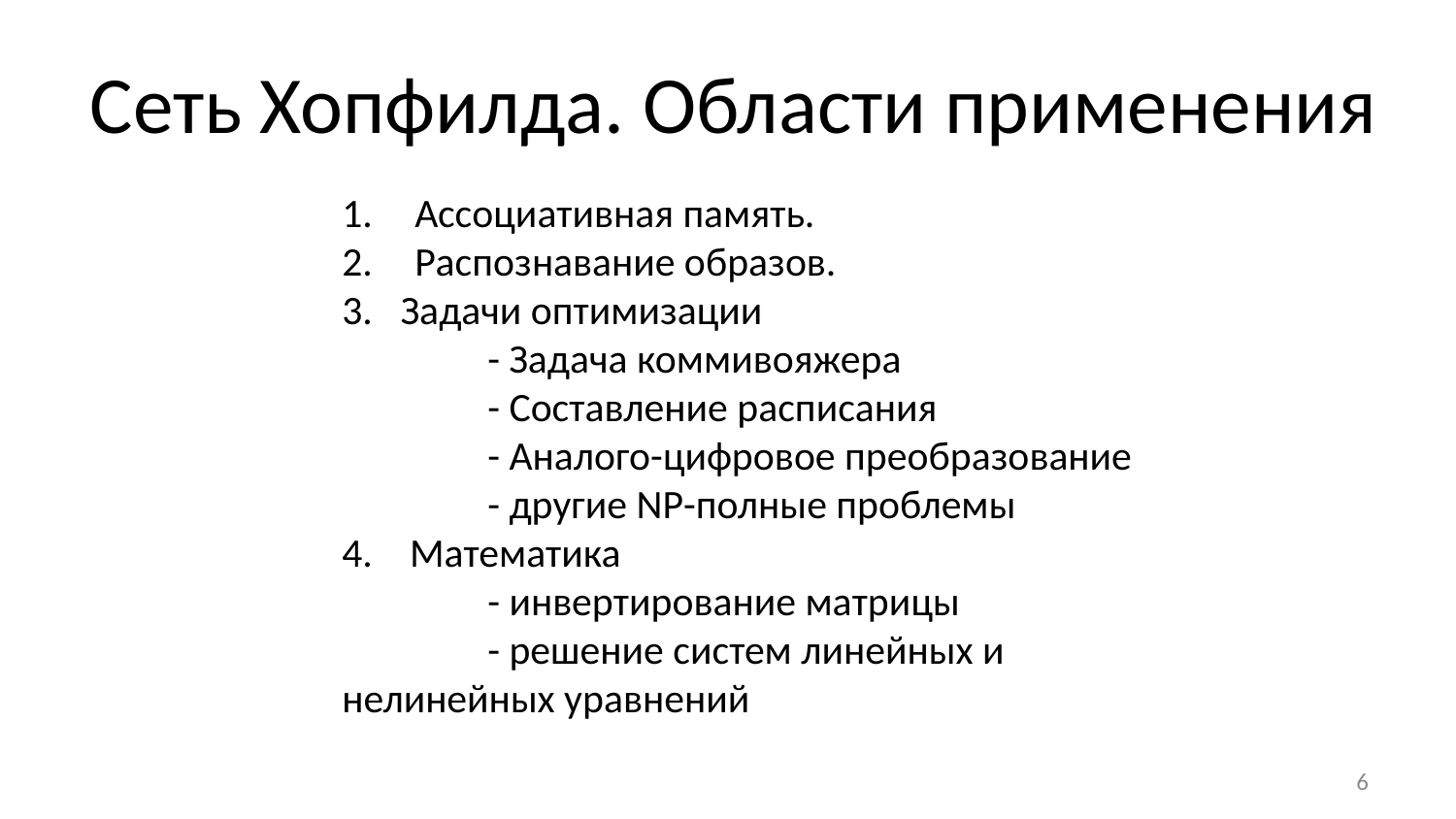

# Сеть Хопфилда. Области применения
Ассоциативная память.
Распознавание образов.
3.   Задачи оптимизации
	- Задача коммивояжера
	- Составление расписания
	- Аналого-цифровое преобразование
	- другие NP-полные проблемы
4.    Математика
	- инвертирование матрицы
	- решение систем линейных и 	нелинейных уравнений
6